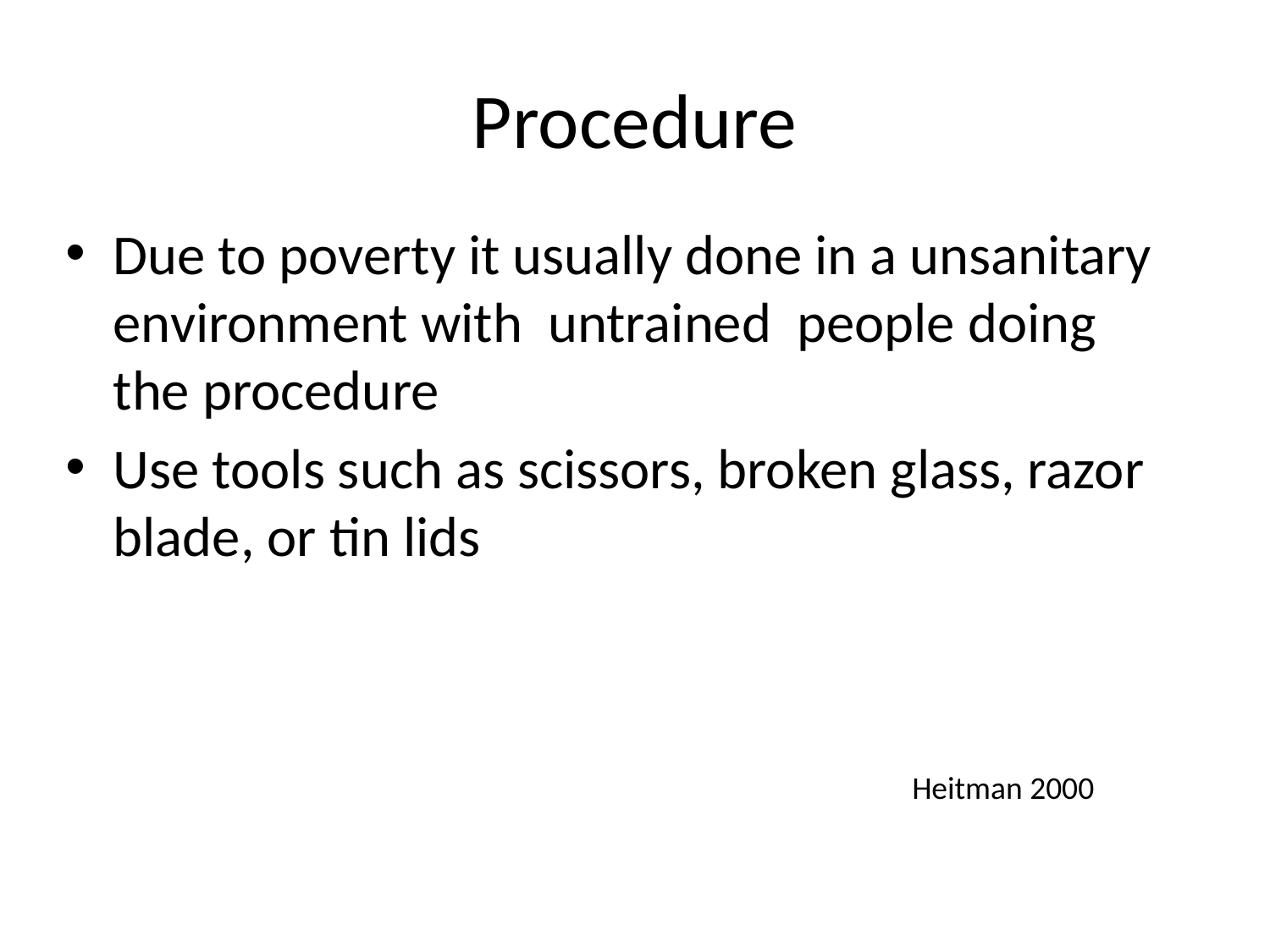

# Procedure
Due to poverty it usually done in a unsanitary environment with  untrained  people doing the procedure
Use tools such as scissors, broken glass, razor blade, or tin lids
Heitman 2000